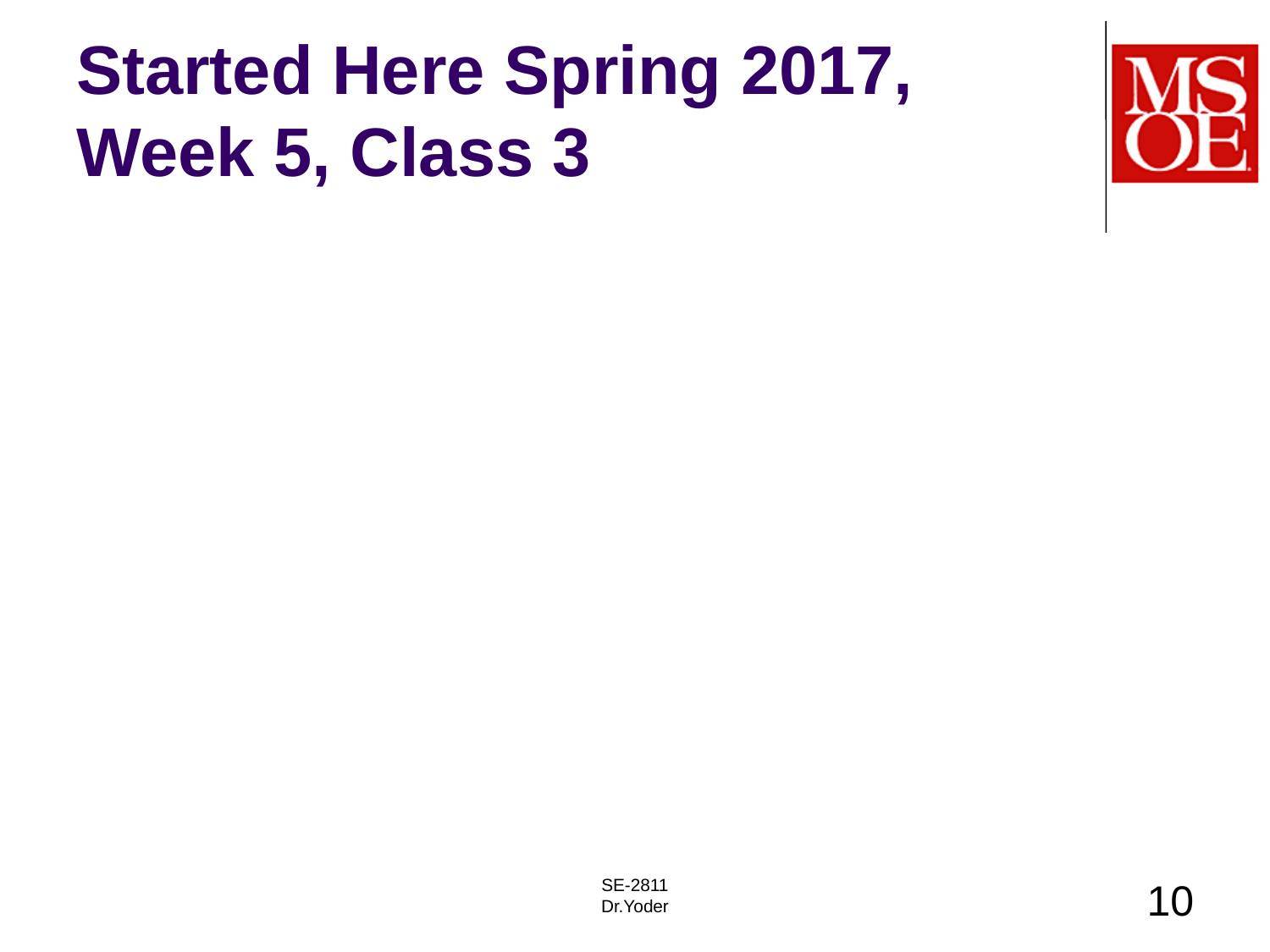

# Started Here Spring 2017, Week 5, Class 3

SE-2811
Dr.Yoder
10